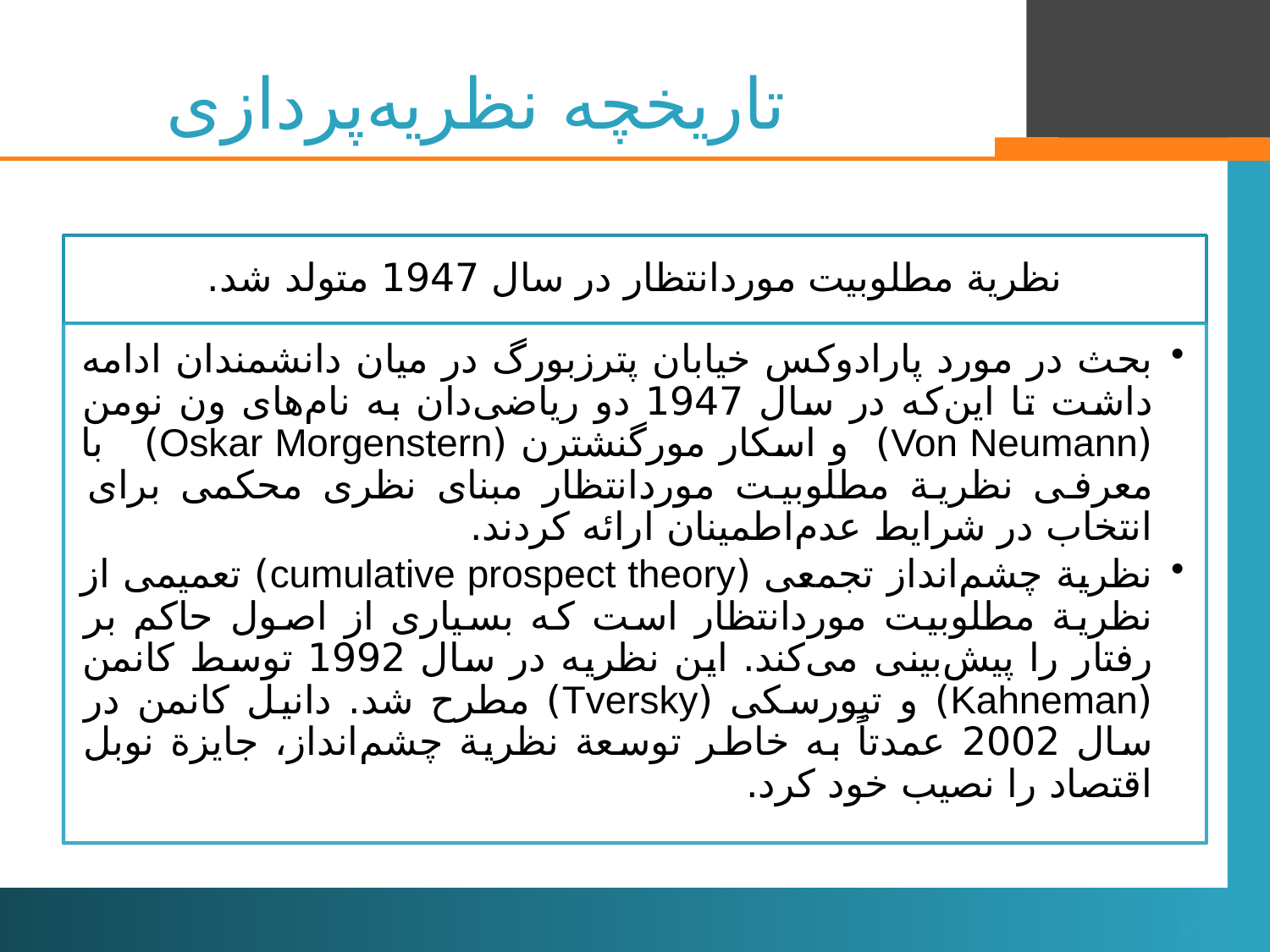

# تاریخچه نظریه‌پردازی
نظریة مطلوبیت موردانتظار در سال 1947 متولد شد.
بحث در مورد پارادوکس خیابان پترزبورگ در میان دانشمندان ادامه داشت تا این‌که در سال 1947 دو ریاضی‌دان به نام‌های ون نومن (Von Neumann)  و اسکار مورگنشترن (Oskar Morgenstern)   با معرفی نظریة مطلوبیت موردانتظار مبنای نظری محکمی برای انتخاب در شرایط عدم‌اطمینان ارائه کردند.
نظریة چشم‌انداز تجمعی (cumulative prospect theory) تعمیمی از نظریة مطلوبیت موردانتظار است که بسیاری از اصول حاکم بر رفتار را پیش‌بینی می‌کند. این نظریه در سال 1992 توسط کانمن (Kahneman) و تیورسکی (Tversky) مطرح شد. دانیل کانمن در سال 2002 عمدتاً به خاطر توسعة نظریة چشم‌انداز، جایزة نوبل اقتصاد را نصیب خود کرد.
9